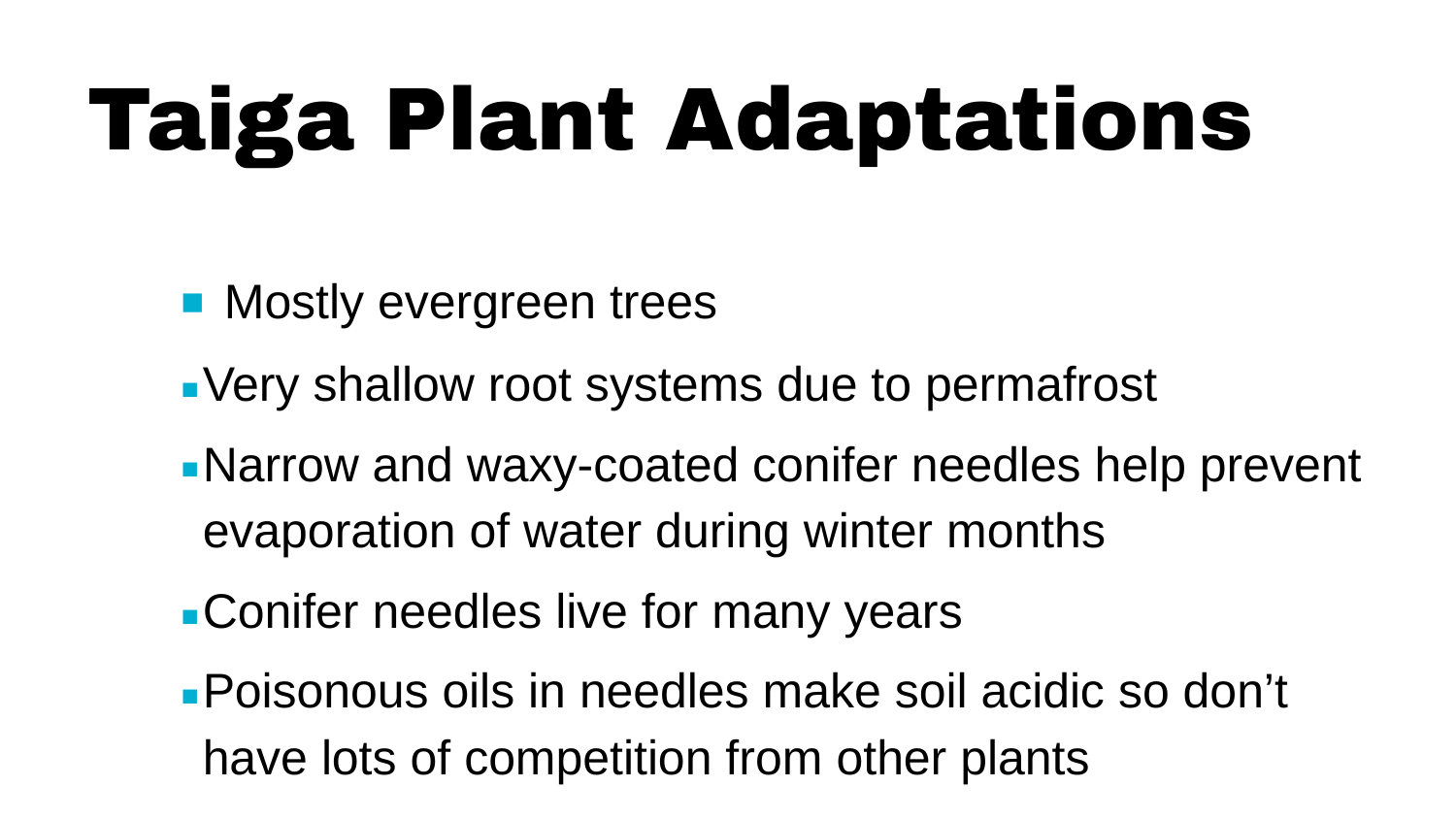

# Taiga Plant Adaptations
 Mostly evergreen trees
Very shallow root systems due to permafrost
Narrow and waxy-coated conifer needles help prevent evaporation of water during winter months
Conifer needles live for many years
Poisonous oils in needles make soil acidic so don’t have lots of competition from other plants